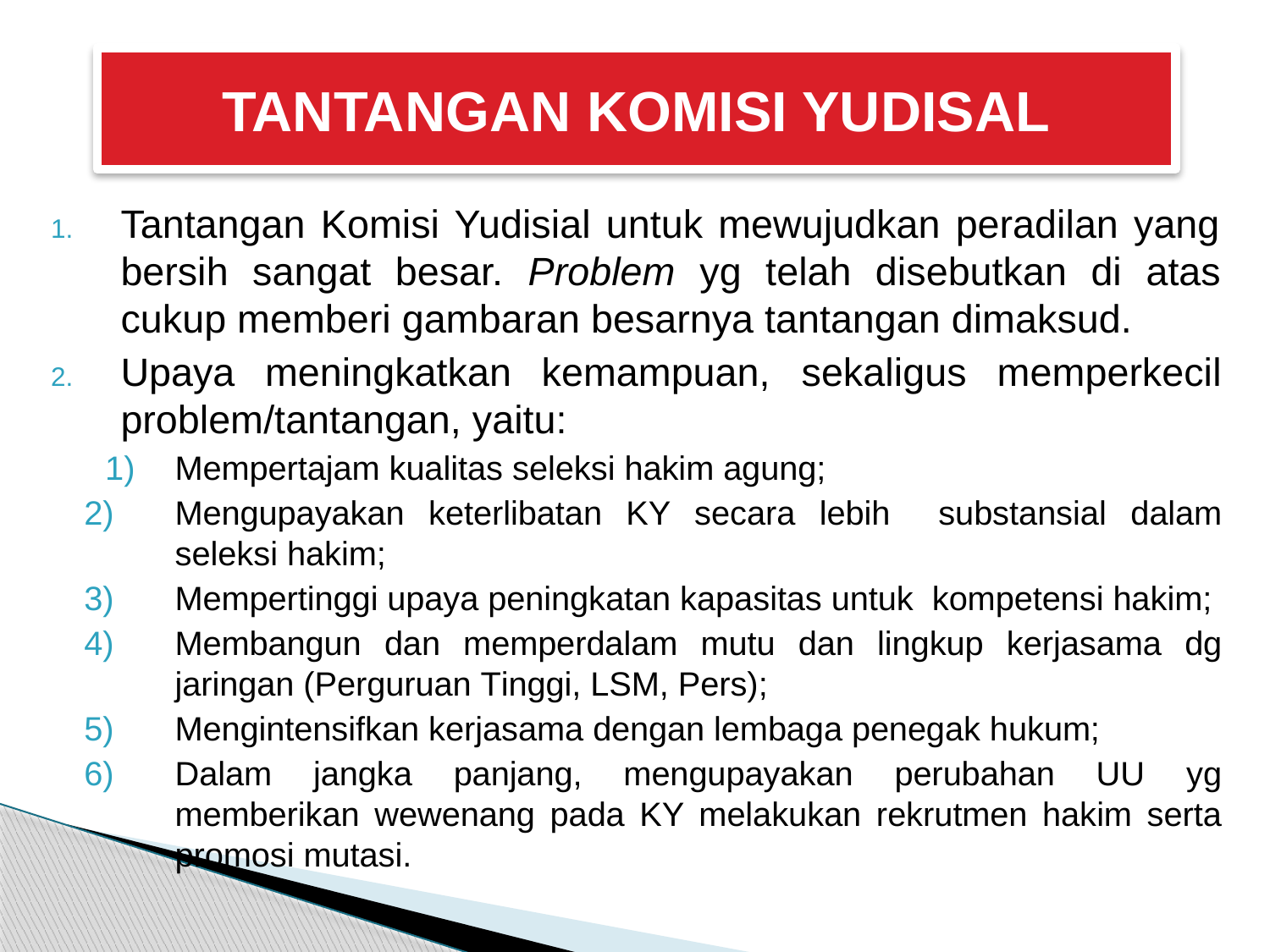

# TANTANGAN KOMISI YUDISAL
Tantangan Komisi Yudisial untuk mewujudkan peradilan yang bersih sangat besar. Problem yg telah disebutkan di atas cukup memberi gambaran besarnya tantangan dimaksud.
Upaya meningkatkan kemampuan, sekaligus memperkecil problem/tantangan, yaitu:
Mempertajam kualitas seleksi hakim agung;
Mengupayakan keterlibatan KY secara lebih  substansial dalam seleksi hakim;
Mempertinggi upaya peningkatan kapasitas untuk  kompetensi hakim;
Membangun dan memperdalam mutu dan lingkup kerjasama dg jaringan (Perguruan Tinggi, LSM, Pers);
Mengintensifkan kerjasama dengan lembaga penegak hukum;
Dalam jangka panjang, mengupayakan perubahan UU yg memberikan wewenang pada KY melakukan rekrutmen hakim serta promosi mutasi.